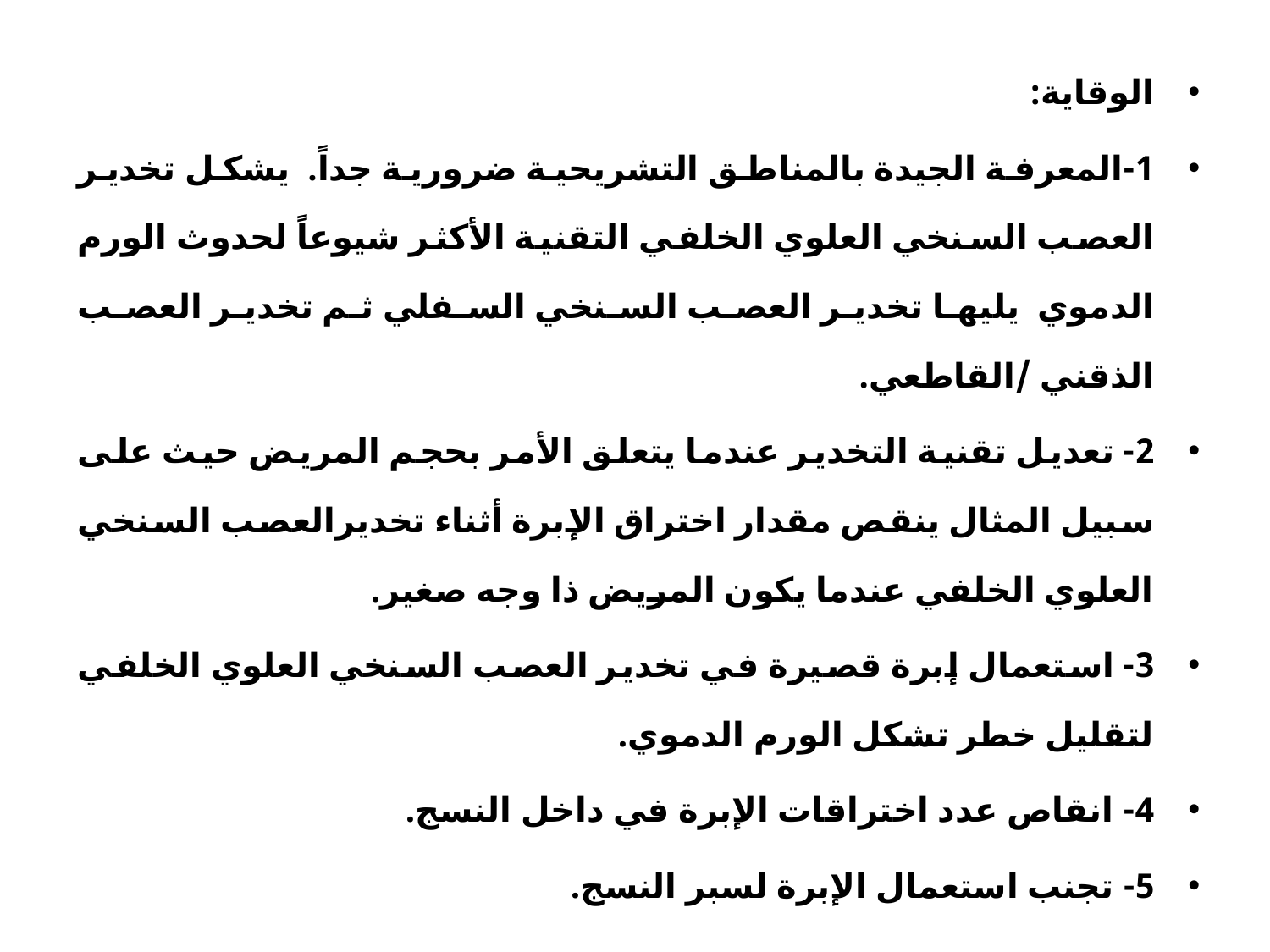

الوقاية:
1-المعرفة الجيدة بالمناطق التشريحية ضرورية جداً.  يشكل تخدير العصب السنخي العلوي الخلفي التقنية الأكثر شيوعاً لحدوث الورم الدموي  يليها تخدير العصب السنخي السفلي ثم تخدير العصب الذقني /القاطعي.
2- تعديل تقنية التخدير عندما يتعلق الأمر بحجم المريض حيث على سبيل المثال ينقص مقدار اختراق الإبرة أثناء تخديرالعصب السنخي العلوي الخلفي عندما يكون المريض ذا وجه صغير.
3- استعمال إبرة قصيرة في تخدير العصب السنخي العلوي الخلفي لتقليل خطر تشكل الورم الدموي.
4- انقاص عدد اختراقات الإبرة في داخل النسج.
5- تجنب استعمال الإبرة لسبر النسج.